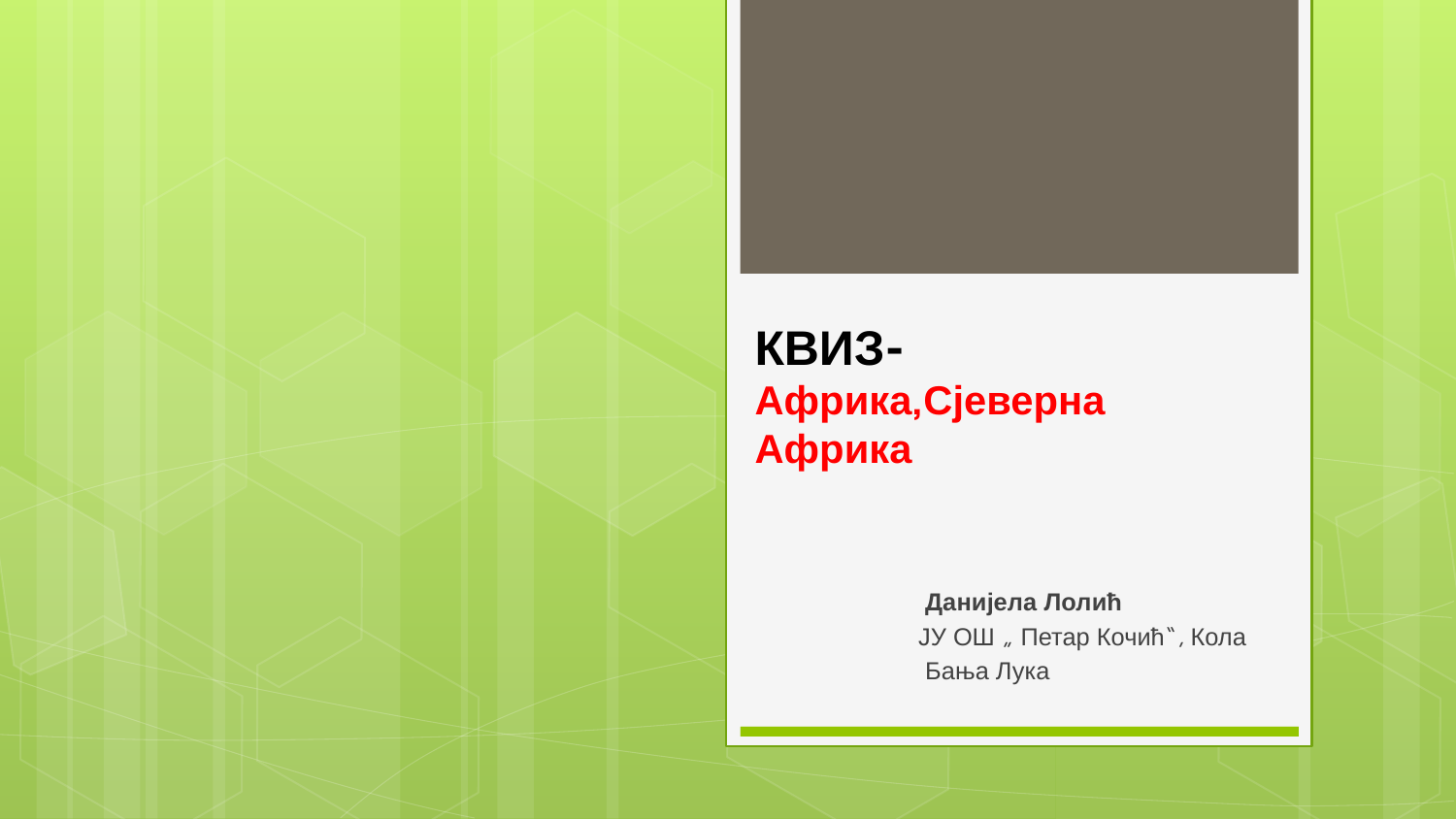

# КВИЗ- Африка,Сјеверна Африка
                       Данијела Лолић
                      ЈУ ОШ „ Петар Кочић“, Кола
                       Бања Лука